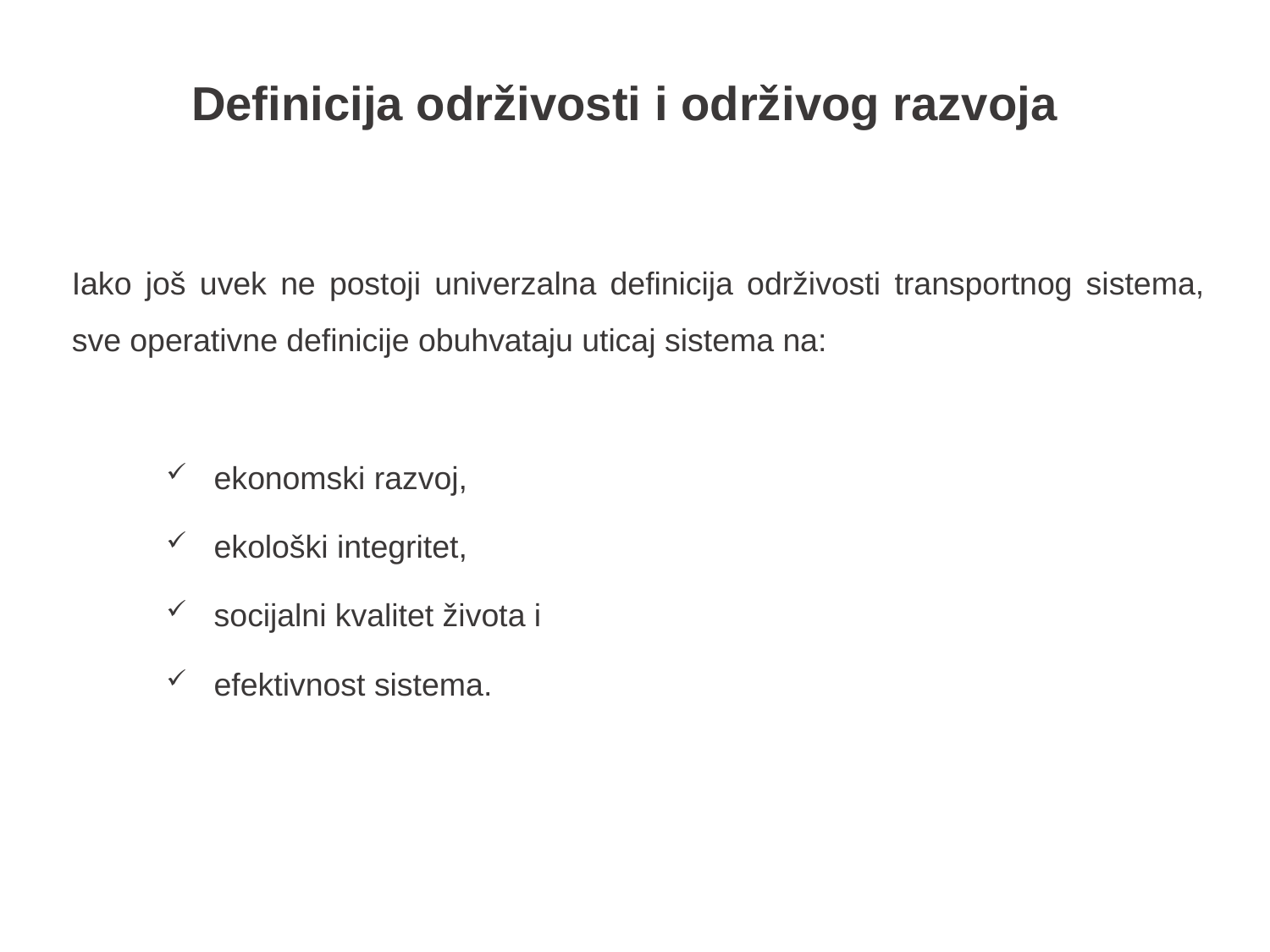

Definicija održivosti i održivog razvoja
Iako još uvek ne postoji univerzalna definicija održivosti transportnog sistema, sve operativne definicije obuhvataju uticaj sistema na:

ekonomski razvoj,
ekološki integritet,
socijalni kvalitet života i
efektivnost sistema.